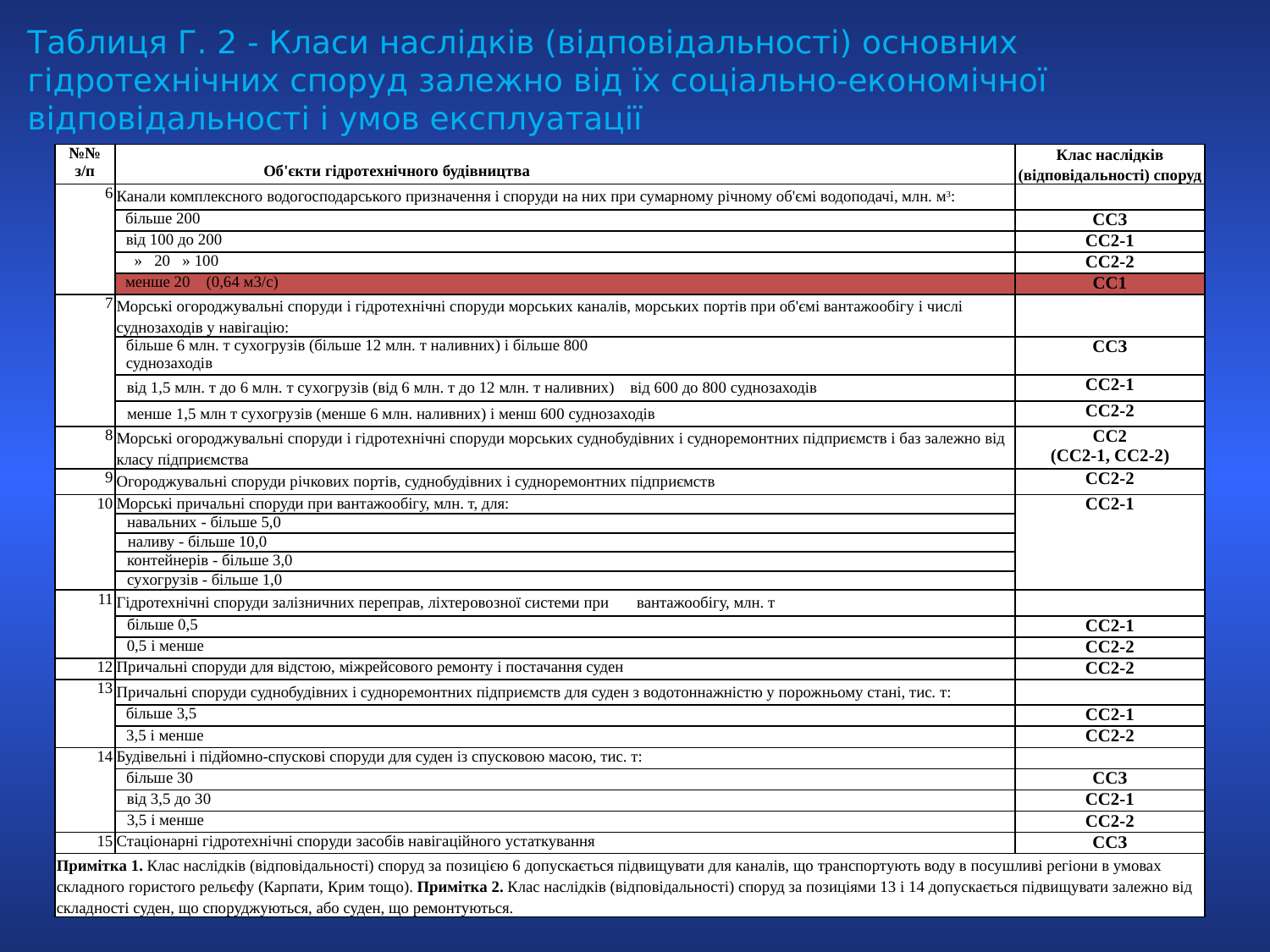

Таблиця Г. 2 - Класи наслідків (відповідальності) основних гідротехнічних споруд залежно від їх соціально-економічної відповідальності і умов експлуатації
| №№ з/п | Об'єкти гідротехнічного будівництва | Клас наслідків (відповідальності) споруд |
| --- | --- | --- |
| 6 | Канали комплексного водогосподарського призначення і споруди на них при сумарному річному об'ємі водоподачі, млн. м3: |  |
|  | більше 200 | ССЗ |
|  | від 100 до 200 | СС2-1 |
|  | » 20 » 100 | СС2-2 |
|  | менше 20 (0,64 м3/с) | СС1 |
| 7 | Морські огороджувальні споруди і гідротехнічні споруди морських каналів, морських портів при об'ємі вантажообігу і числі суднозаходів у навігацію: |  |
|  | більше 6 млн. т сухогрузів (більше 12 млн. т наливних) і більше 800 суднозаходів | ССЗ |
|  | від 1,5 млн. т до 6 млн. т сухогрузів (від 6 млн. т до 12 млн. т наливних) від 600 до 800 суднозаходів | СС2-1 |
|  | менше 1,5 млн т сухогрузів (менше 6 млн. наливних) і менш 600 суднозаходів | СС2-2 |
| 8 | Морські огороджувальні споруди і гідротехнічні споруди морських суднобудівних і судноремонтних підприємств і баз залежно від класу підприємства | СС2 (СС2-1, СС2-2) |
| 9 | Огороджувальні споруди річкових портів, суднобудівних і судноремонтних підприємств | СС2-2 |
| 10 | Морські причальні споруди при вантажообігу, млн. т, для: | СС2-1 |
|  | навальних - більше 5,0 |  |
|  | наливу - більше 10,0 |  |
|  | контейнерів - більше 3,0 |  |
|  | сухогрузів - більше 1,0 |  |
| 11 | Гідротехнічні споруди залізничних переправ, ліхтеровозної системи при вантажообігу, млн. т |  |
|  | більше 0,5 | СС2-1 |
|  | 0,5 і менше | СС2-2 |
| 12 | Причальні споруди для відстою, міжрейсового ремонту і постачання суден | СС2-2 |
| 13 | Причальні споруди суднобудівних і судноремонтних підприємств для суден з водотоннажністю у порожньому стані, тис. т: |  |
|  | більше 3,5 | СС2-1 |
|  | 3,5 і менше | СС2-2 |
| 14 | Будівельні і підйомно-спускові споруди для суден із спусковою масою, тис. т: |  |
|  | більше 30 | ССЗ |
|  | від 3,5 до 30 | СС2-1 |
|  | 3,5 і менше | СС2-2 |
| 15 | Стаціонарні гідротехнічні споруди засобів навігаційного устаткування | ССЗ |
| Примітка 1. Клас наслідків (відповідальності) споруд за позицією 6 допускається підвищувати для каналів, що транспортують воду в посушливі регіони в умовах складного гористого рельєфу (Карпати, Крим тощо). Примітка 2. Клас наслідків (відповідальності) споруд за позиціями 13 і 14 допускається підвищувати залежно від складності суден, що споруджуються, або суден, що ремонтуються. |  |  |